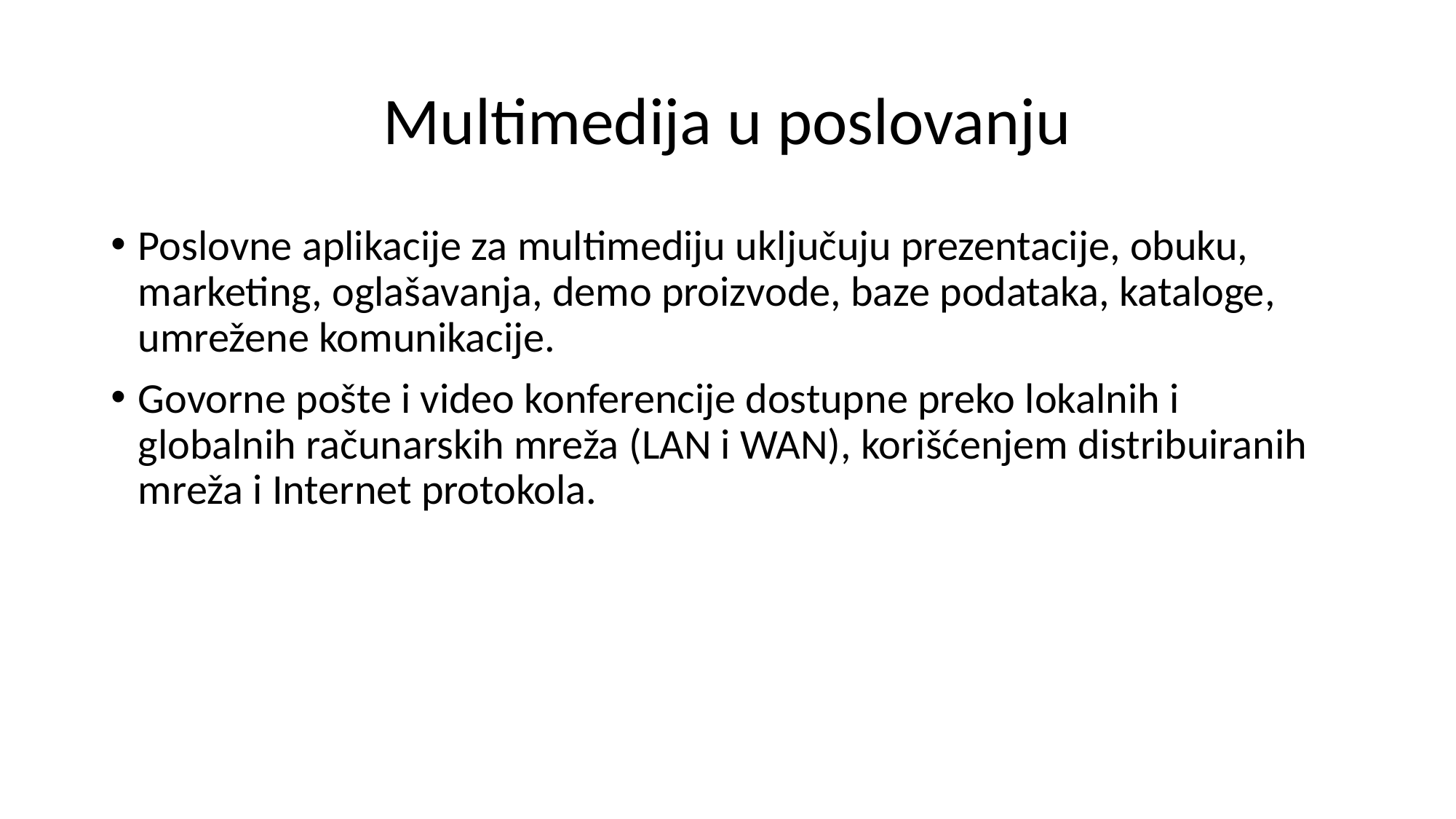

# Multimedija u poslovanju
Poslovne aplikacije za multimediju uključuju prezentacije, obuku, marketing, oglašavanja, demo proizvode, baze podataka, kataloge, umrežene komunikacije.
Govorne pošte i video konferencije dostupne preko lokalnih i globalnih računarskih mreža (LAN i WAN), korišćenjem distribuiranih mreža i Internet protokola.